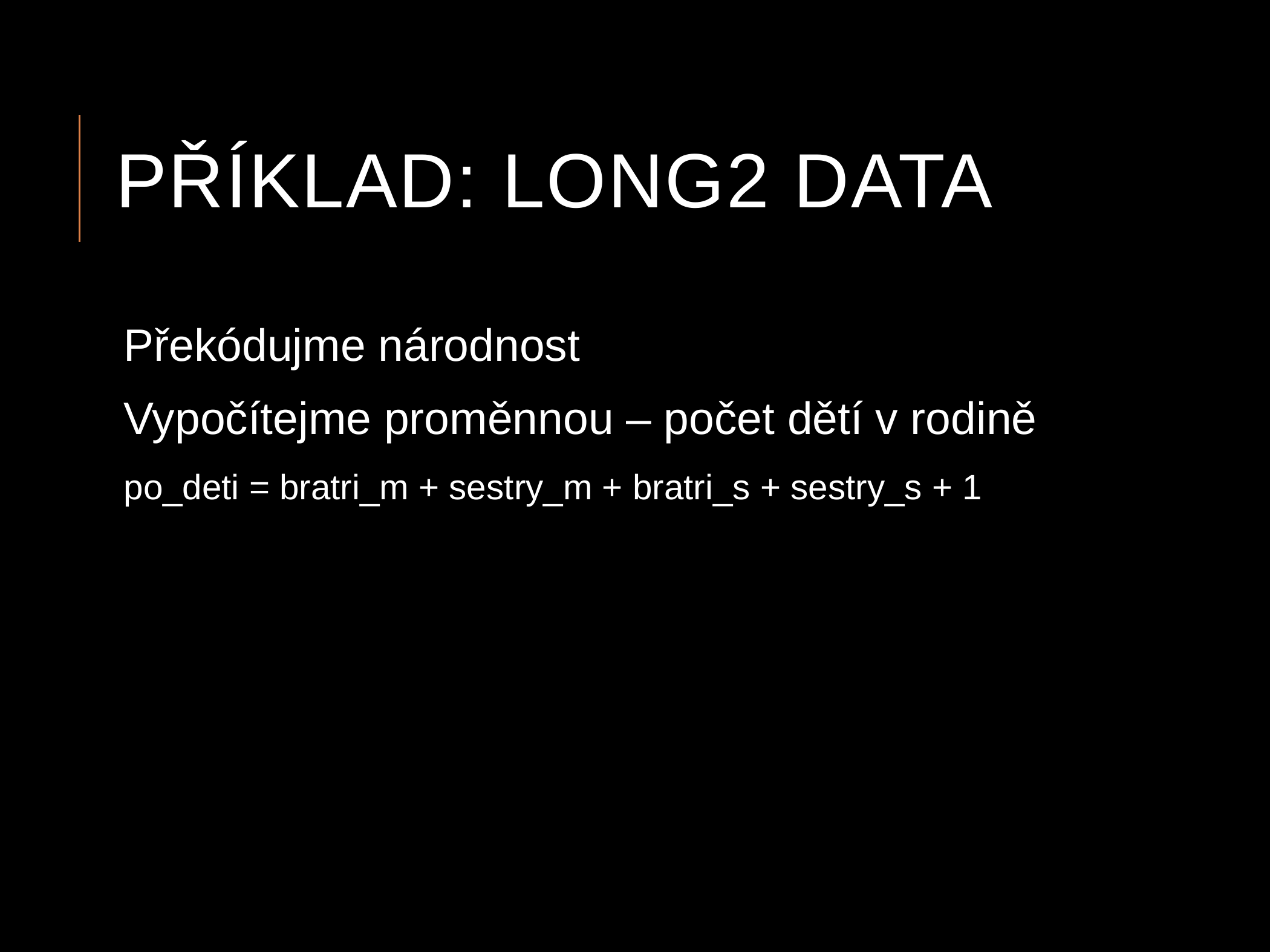

# příklad: long2 data
Překódujme národnost
Vypočítejme proměnnou – počet dětí v rodině
po_deti = bratri_m + sestry_m + bratri_s + sestry_s + 1